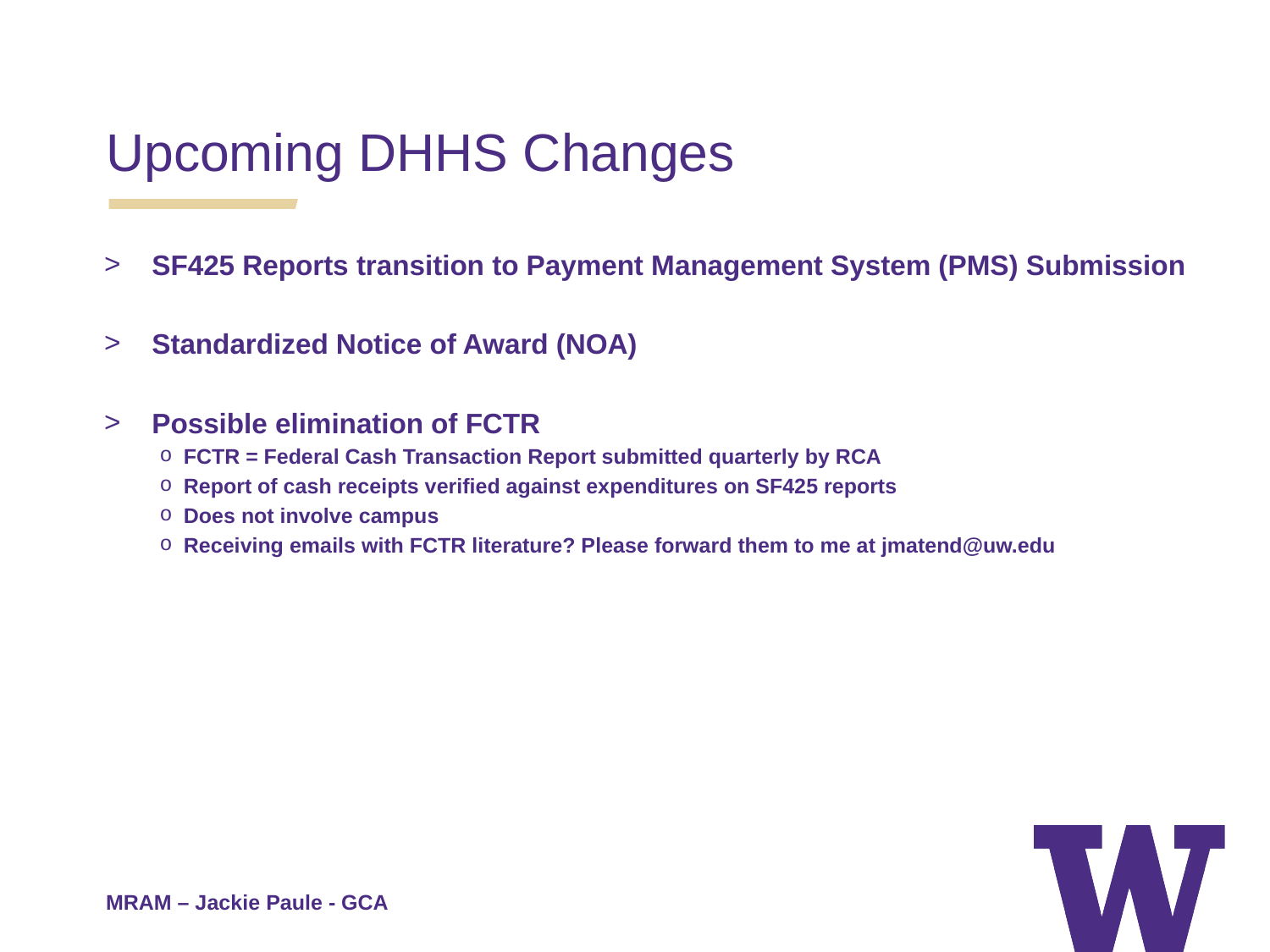

Upcoming DHHS Changes
SF425 Reports transition to Payment Management System (PMS) Submission

Standardized Notice of Award (NOA)

Possible elimination of FCTR
FCTR = Federal Cash Transaction Report submitted quarterly by RCA
Report of cash receipts verified against expenditures on SF425 reports
Does not involve campus
Receiving emails with FCTR literature? Please forward them to me at jmatend@uw.edu

MRAM – Jackie Paule - GCA